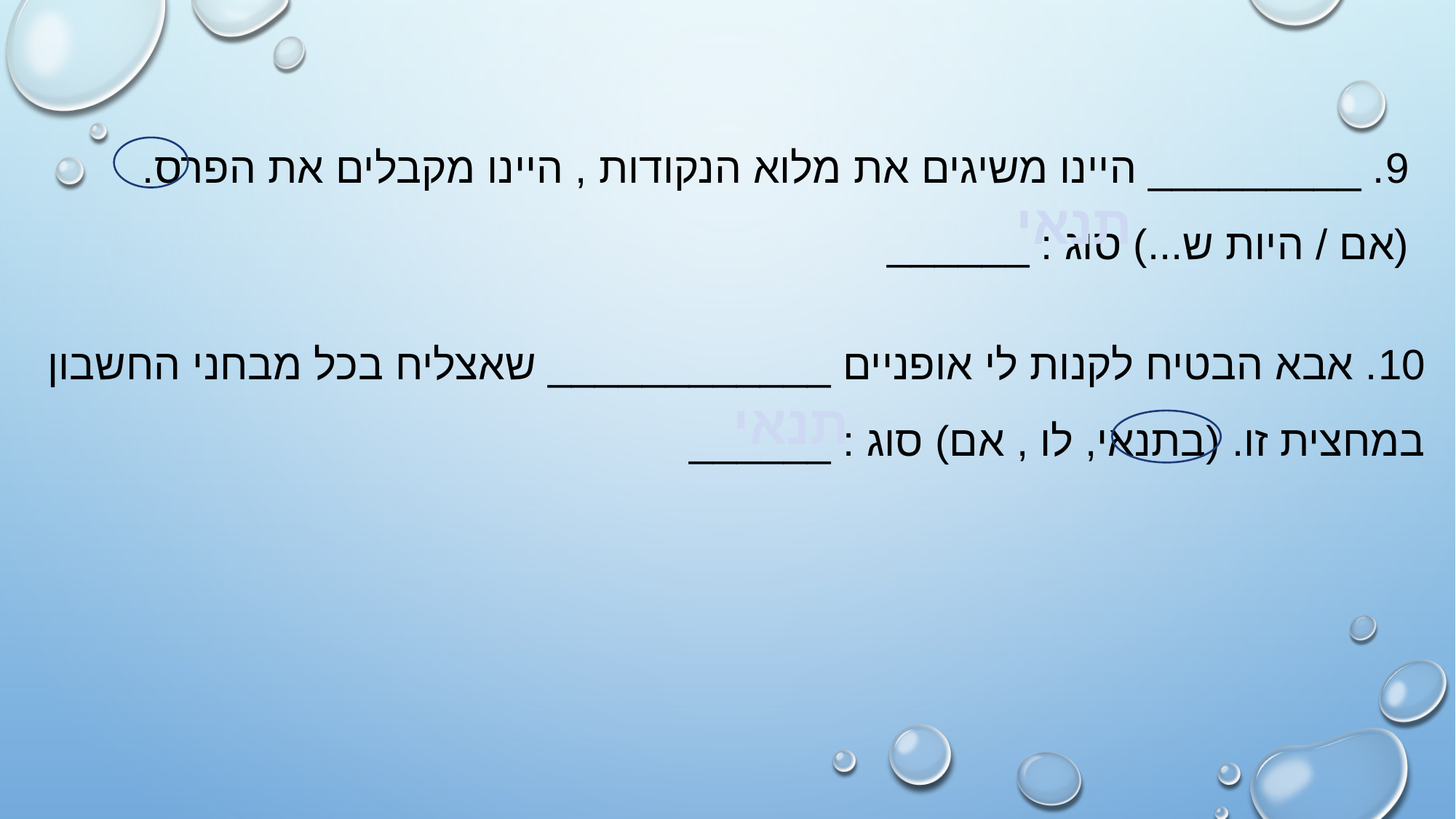

9. _________ היינו משיגים את מלוא הנקודות , היינו מקבלים את הפרס. (אם / היות ש...) סוג : ______

תנאי
10. אבא הבטיח לקנות לי אופניים ____________ שאצליח בכל מבחני החשבון במחצית זו. (בתנאי, לו , אם) סוג : ______
תנאי